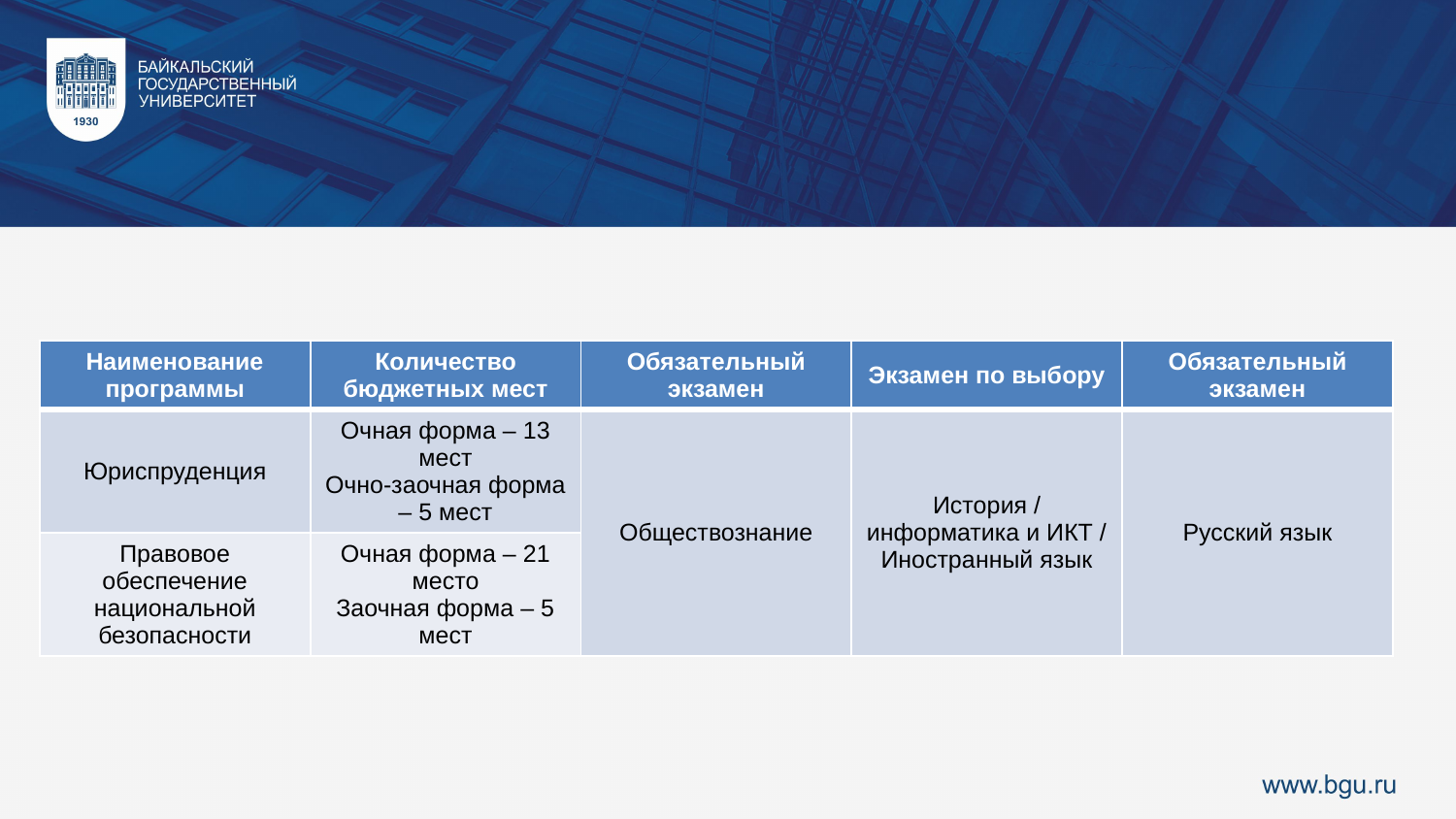

| Наименование программы | Количество бюджетных мест | Обязательный экзамен | Экзамен по выбору | Обязательный экзамен |
| --- | --- | --- | --- | --- |
| Юриспруденция | Очная форма – 13 мест Очно-заочная форма – 5 мест | Обществознание | История / информатика и ИКТ / Иностранный язык | Русский язык |
| Правовое обеспечение национальной безопасности | Очная форма – 21 место Заочная форма – 5 мест |  |  |  |